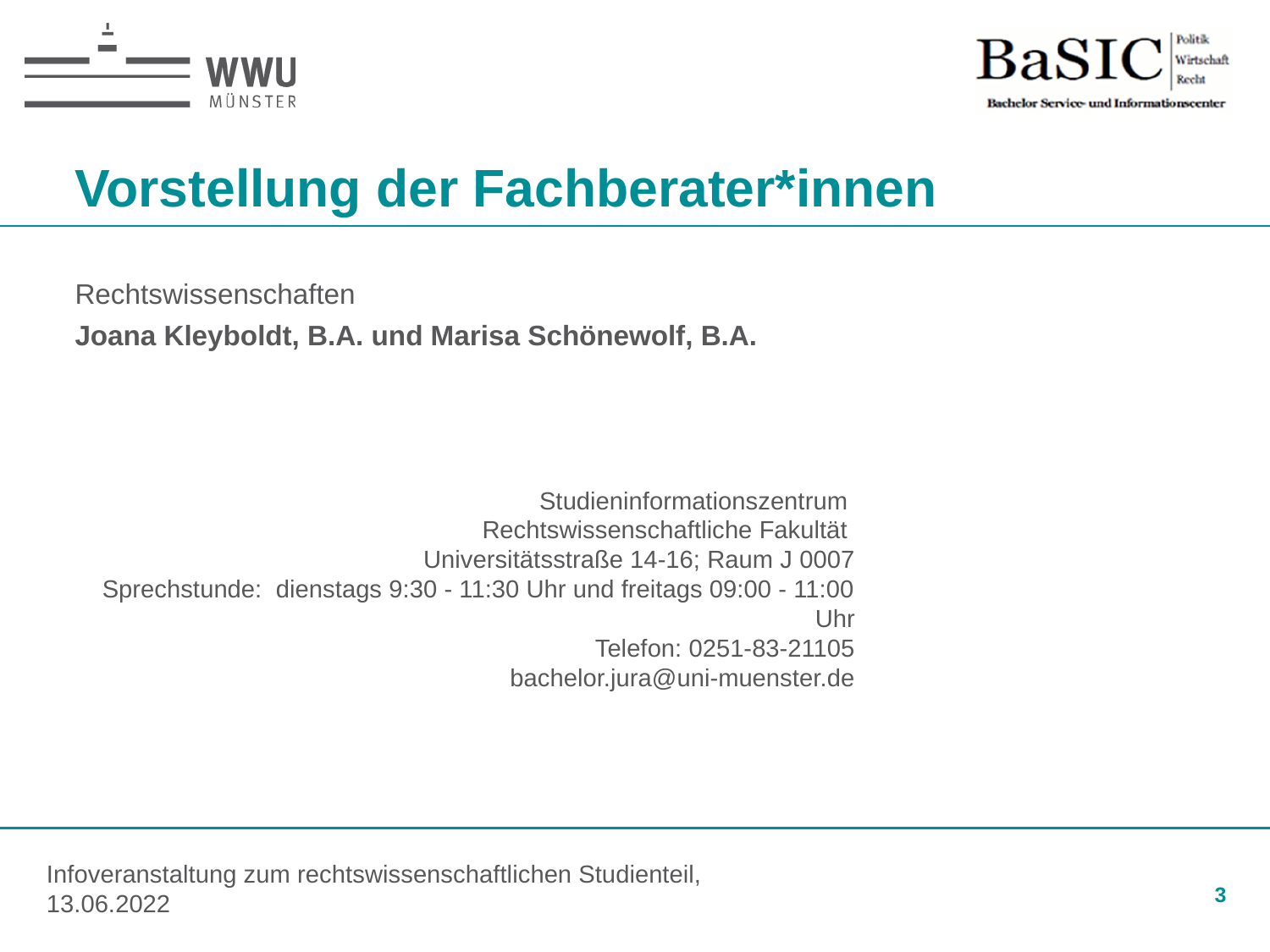

Vorstellung der Fachberater*innen
Rechtswissenschaften
Joana Kleyboldt, B.A. und Marisa Schönewolf, B.A.

Studieninformationszentrum
Rechtswissenschaftliche Fakultät
Universitätsstraße 14-16; Raum J 0007
Sprechstunde:  dienstags 9:30 - 11:30 Uhr und freitags 09:00 - 11:00 Uhr
Telefon: 0251-83-21105
bachelor.jura@uni-muenster.de
3